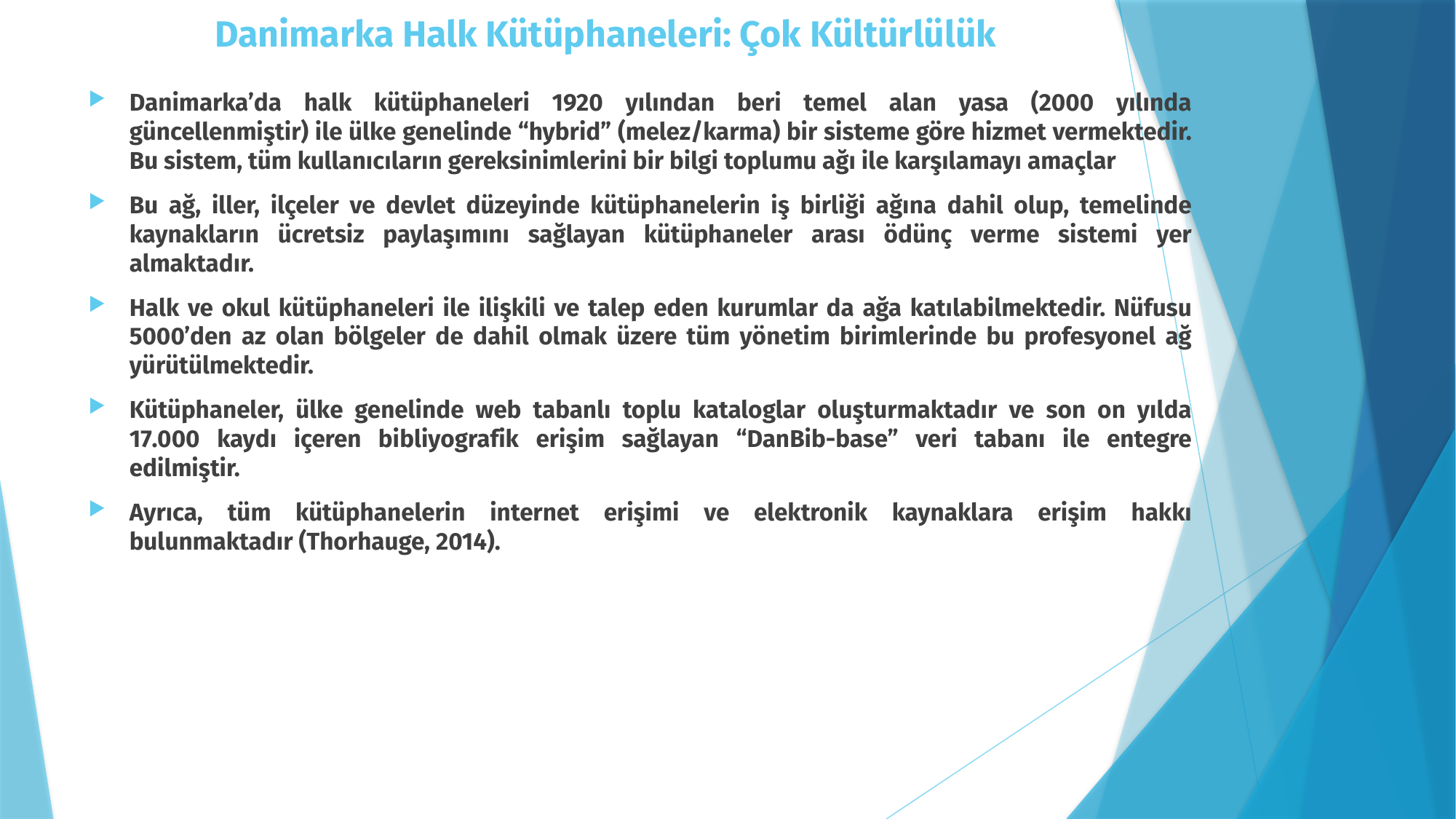

# Danimarka Halk Kütüphaneleri: Çok Kültürlülük
Danimarka’da halk kütüphaneleri 1920 yılından beri temel alan yasa (2000 yılında güncellenmiştir) ile ülke genelinde “hybrid” (melez/karma) bir sisteme göre hizmet vermektedir. Bu sistem, tüm kullanıcıların gereksinimlerini bir bilgi toplumu ağı ile karşılamayı amaçlar
Bu ağ, iller, ilçeler ve devlet düzeyinde kütüphanelerin iş birliği ağına dahil olup, temelinde kaynakların ücretsiz paylaşımını sağlayan kütüphaneler arası ödünç verme sistemi yer almaktadır.
Halk ve okul kütüphaneleri ile ilişkili ve talep eden kurumlar da ağa katılabilmektedir. Nüfusu 5000’den az olan bölgeler de dahil olmak üzere tüm yönetim birimlerinde bu profesyonel ağ yürütülmektedir.
Kütüphaneler, ülke genelinde web tabanlı toplu kataloglar oluşturmaktadır ve son on yılda 17.000 kaydı içeren bibliyografik erişim sağlayan “DanBib-base” veri tabanı ile entegre edilmiştir.
Ayrıca, tüm kütüphanelerin internet erişimi ve elektronik kaynaklara erişim hakkı bulunmaktadır (Thorhauge, 2014).